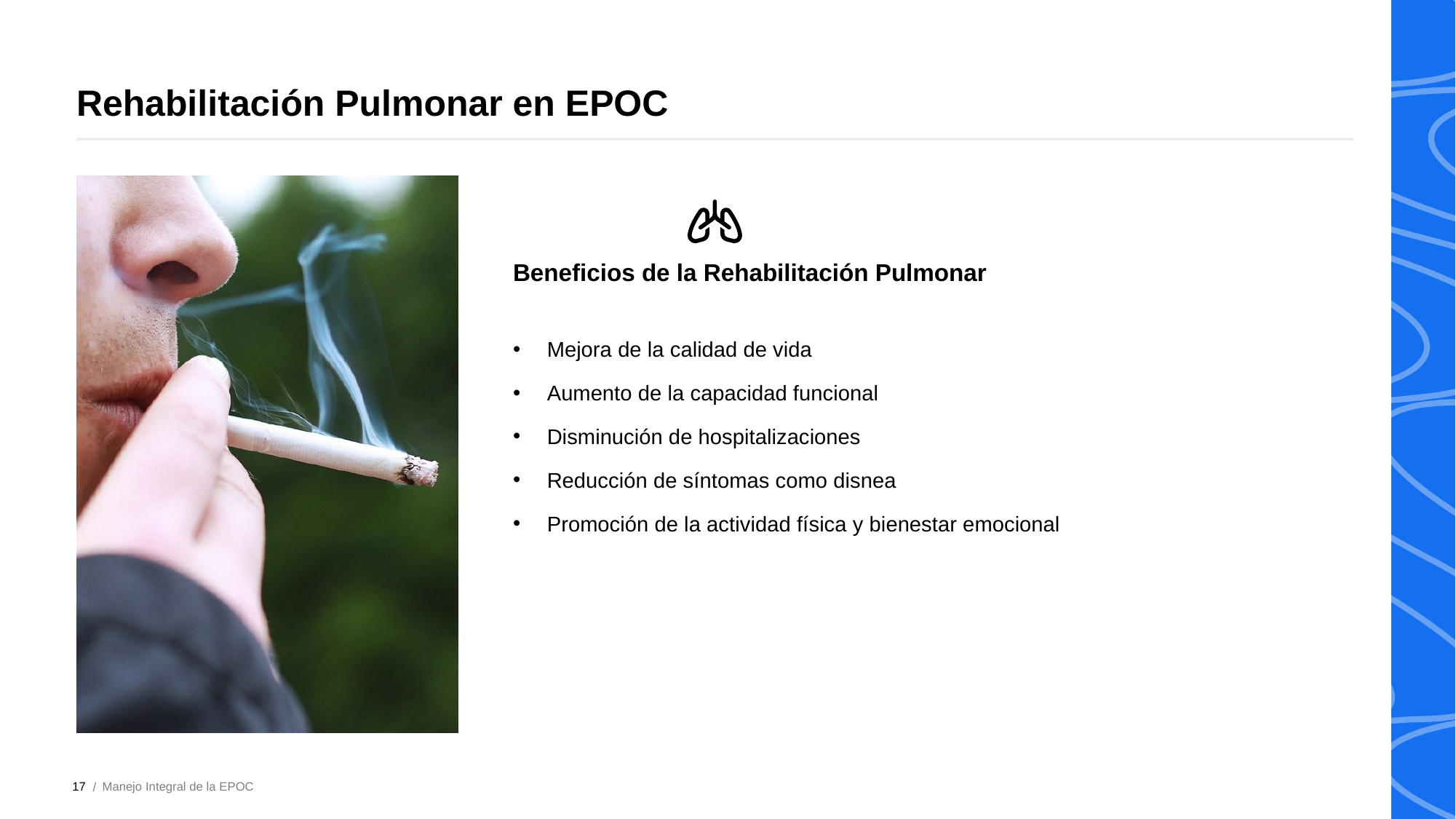

Rehabilitación Pulmonar en EPOC

Beneficios de la Rehabilitación Pulmonar
Mejora de la calidad de vida
Aumento de la capacidad funcional
Disminución de hospitalizaciones
Reducción de síntomas como disnea
Promoción de la actividad física y bienestar emocional

17
Manejo Integral de la EPOC
 /